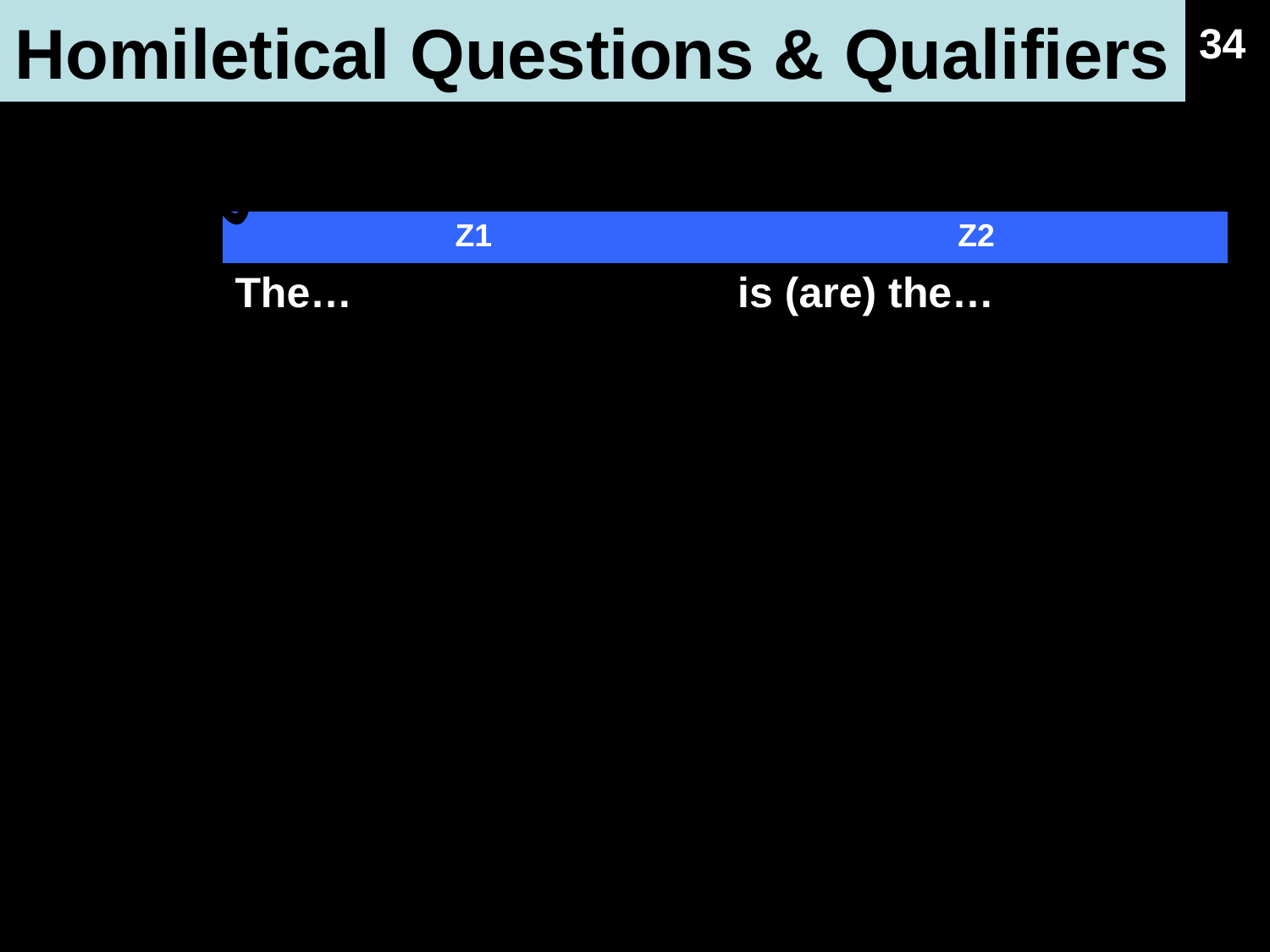

Homiletical Questions & Qualifiers
34
Where
| Z1 | Z2 |
| --- | --- |
| The… | is (are) the… |
When
Why
Under what condition
How